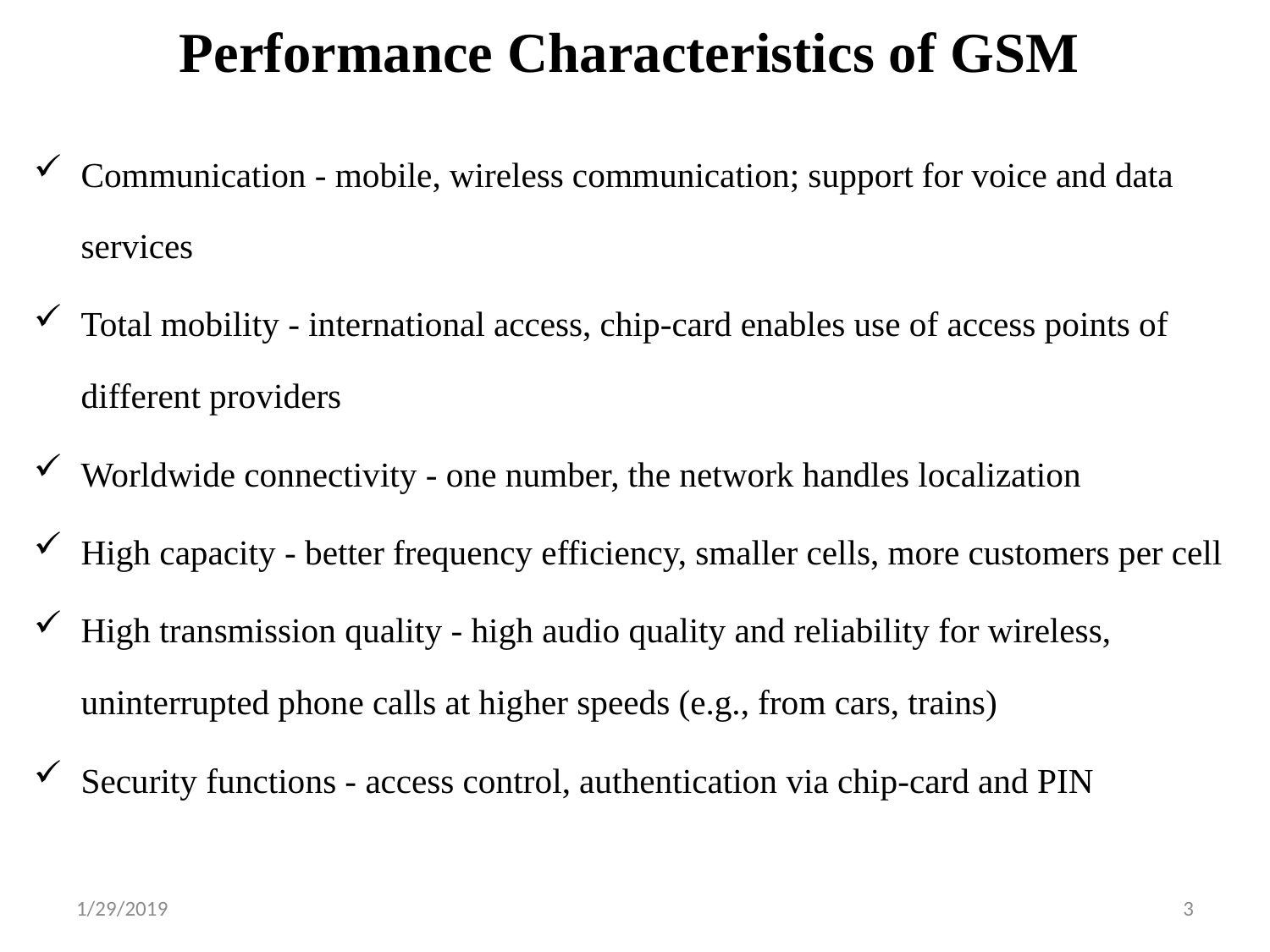

# Performance Characteristics of GSM
Communication - mobile, wireless communication; support for voice and data services
Total mobility - international access, chip-card enables use of access points of different providers
Worldwide connectivity - one number, the network handles localization
High capacity - better frequency efficiency, smaller cells, more customers per cell
High transmission quality - high audio quality and reliability for wireless, uninterrupted phone calls at higher speeds (e.g., from cars, trains)
Security functions - access control, authentication via chip-card and PIN
1/29/2019
3